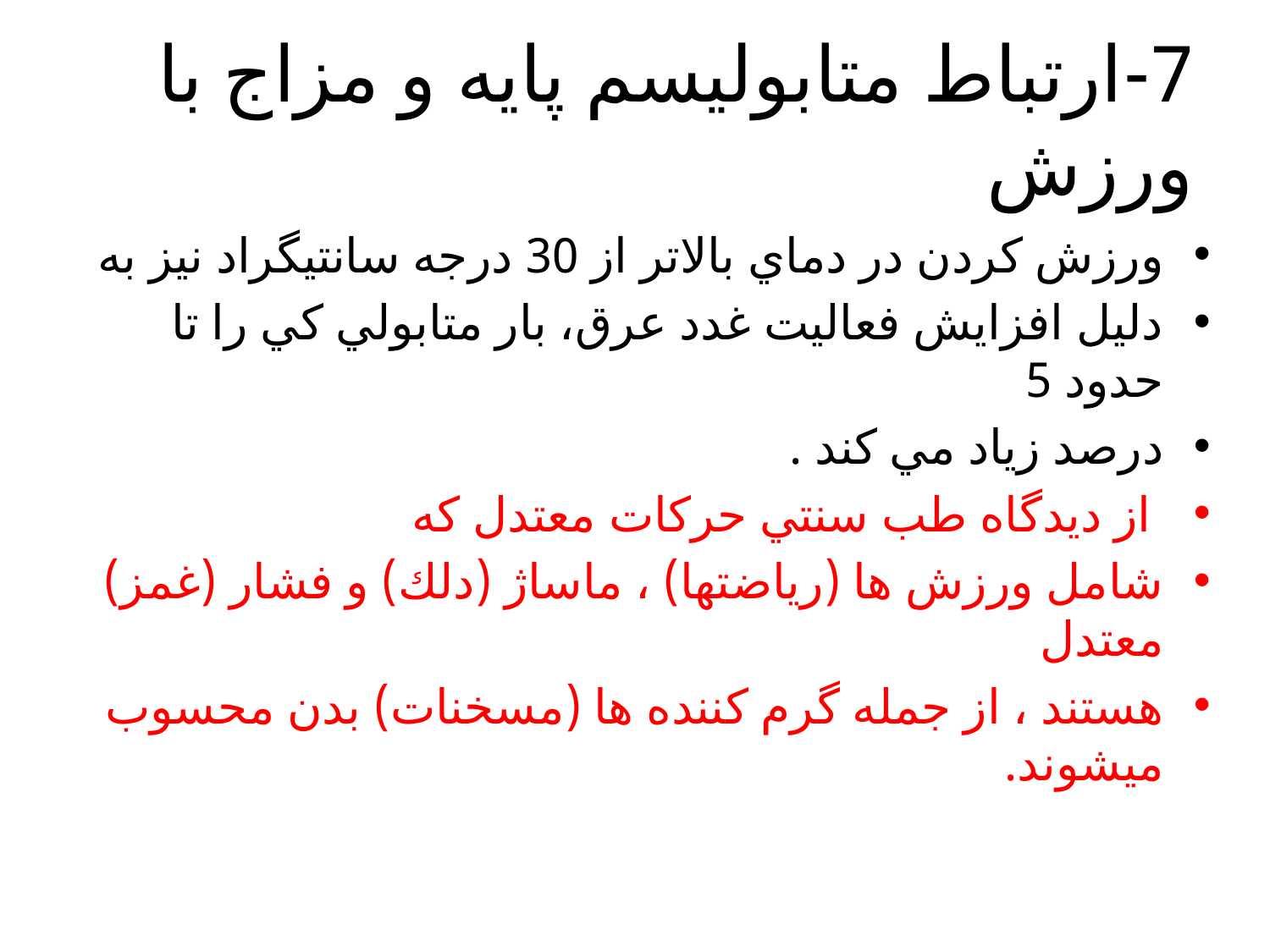

# 7-ارتباط متابولیسم پایه و مزاج با ورزش
ورزش كردن در دماي بالاتر از 30 درجه سانتيگراد نيز به
دليل افزايش فعاليت غدد عرق، بار متابولي كي را تا حدود 5
درصد زياد مي كند .
 از ديدگاه طب سنتي حركات معتدل كه
شامل ورزش ها (رياضتها) ، ماساژ (دلك) و فشار (غمز) معتدل
هستند ، از جمله گرم كننده ها (مسخنات) بدن محسوب میشوند.